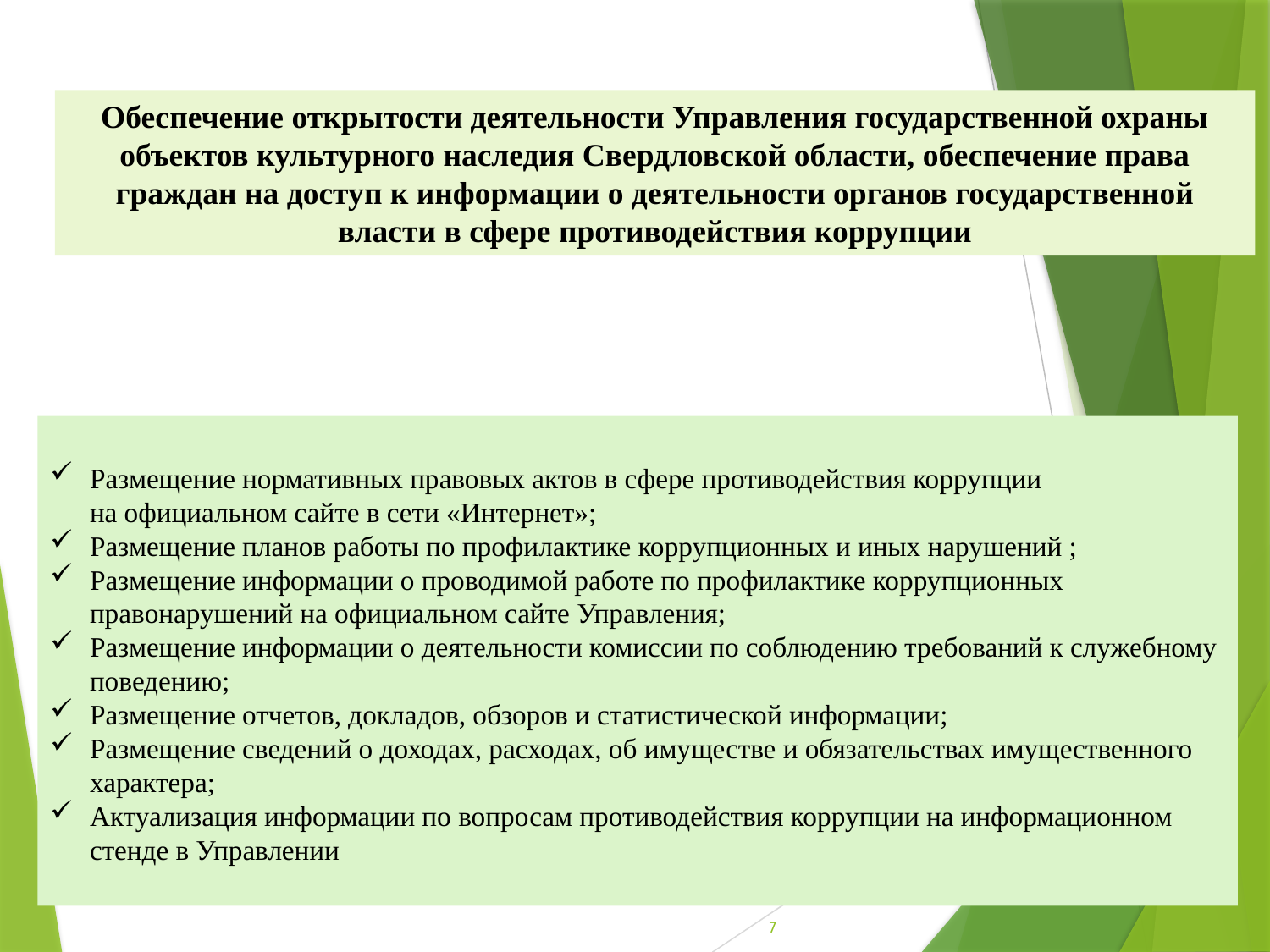

Обеспечение открытости деятельности Управления государственной охраны объектов культурного наследия Свердловской области, обеспечение права граждан на доступ к информации о деятельности органов государственной власти в сфере противодействия коррупции

Размещение нормативных правовых актов в сфере противодействия коррупции
на официальном сайте в сети «Интернет»;
Размещение планов работы по профилактике коррупционных и иных нарушений ;
Размещение информации о проводимой работе по профилактике коррупционных правонарушений на официальном сайте Управления;
Размещение информации о деятельности комиссии по соблюдению требований к служебному поведению;
Размещение отчетов, докладов, обзоров и статистической информации;
Размещение сведений о доходах, расходах, об имуществе и обязательствах имущественного характера;
Актуализация информации по вопросам противодействия коррупции на информационном стенде в Управлении

7